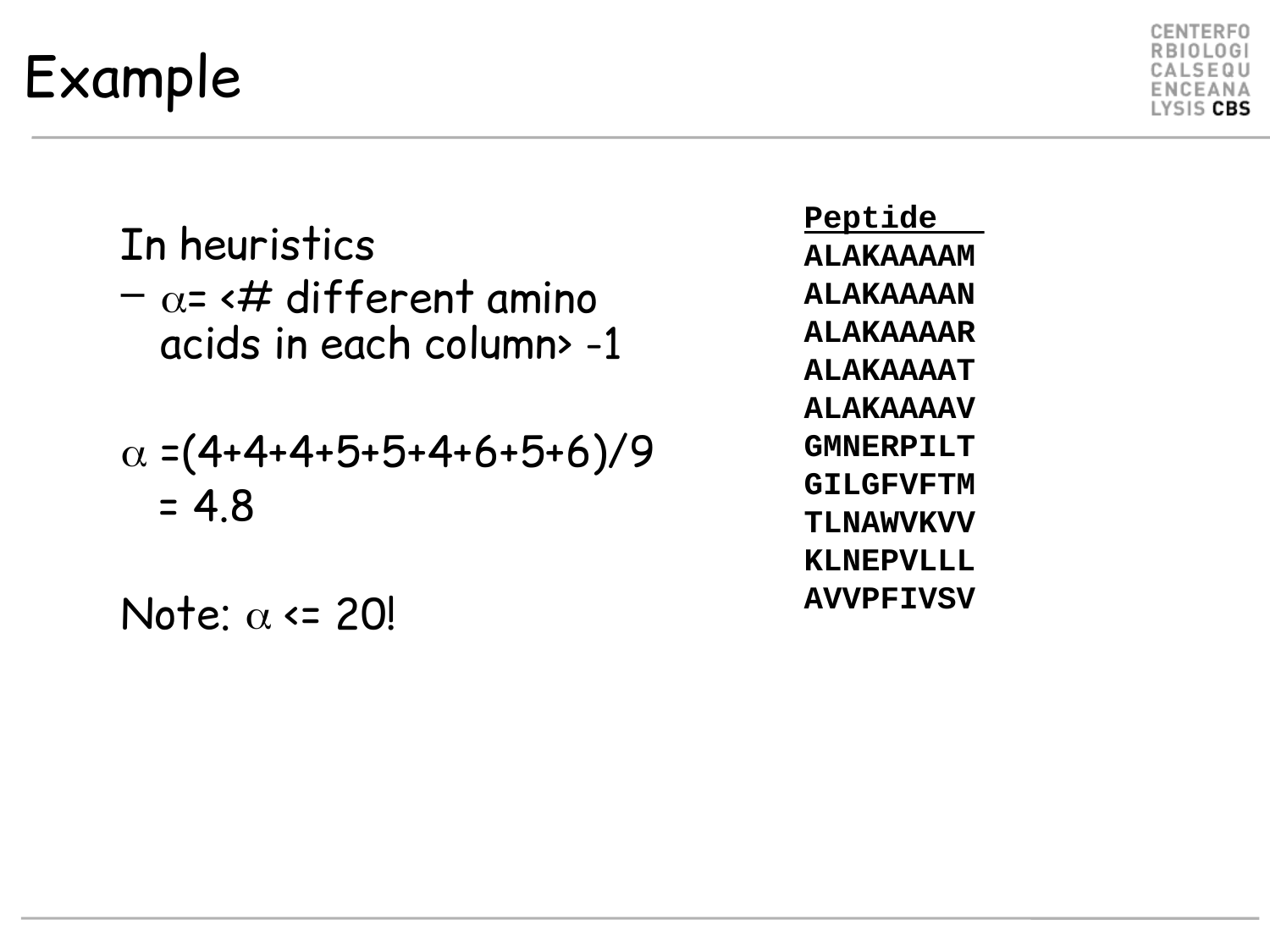

# Example

Peptide   Weight
ALAKAAAAM 0.41
ALAKAAAAN 0.50
ALAKAAAAR 0.50
ALAKAAAAT 0.41
ALAKAAAAV 0.39
GMNERPILT 1.36
GILGFVFTM 1.46
TLNAWVKVV 1.27
KLNEPVLLL 1.19
AVVPFIVSV 1.51
In heuristics
α= <# different amino acids in each column> -1

α =(4+4+4+5+5+4+6+5+6)/9
   = 4.8

Note: α <= 20!